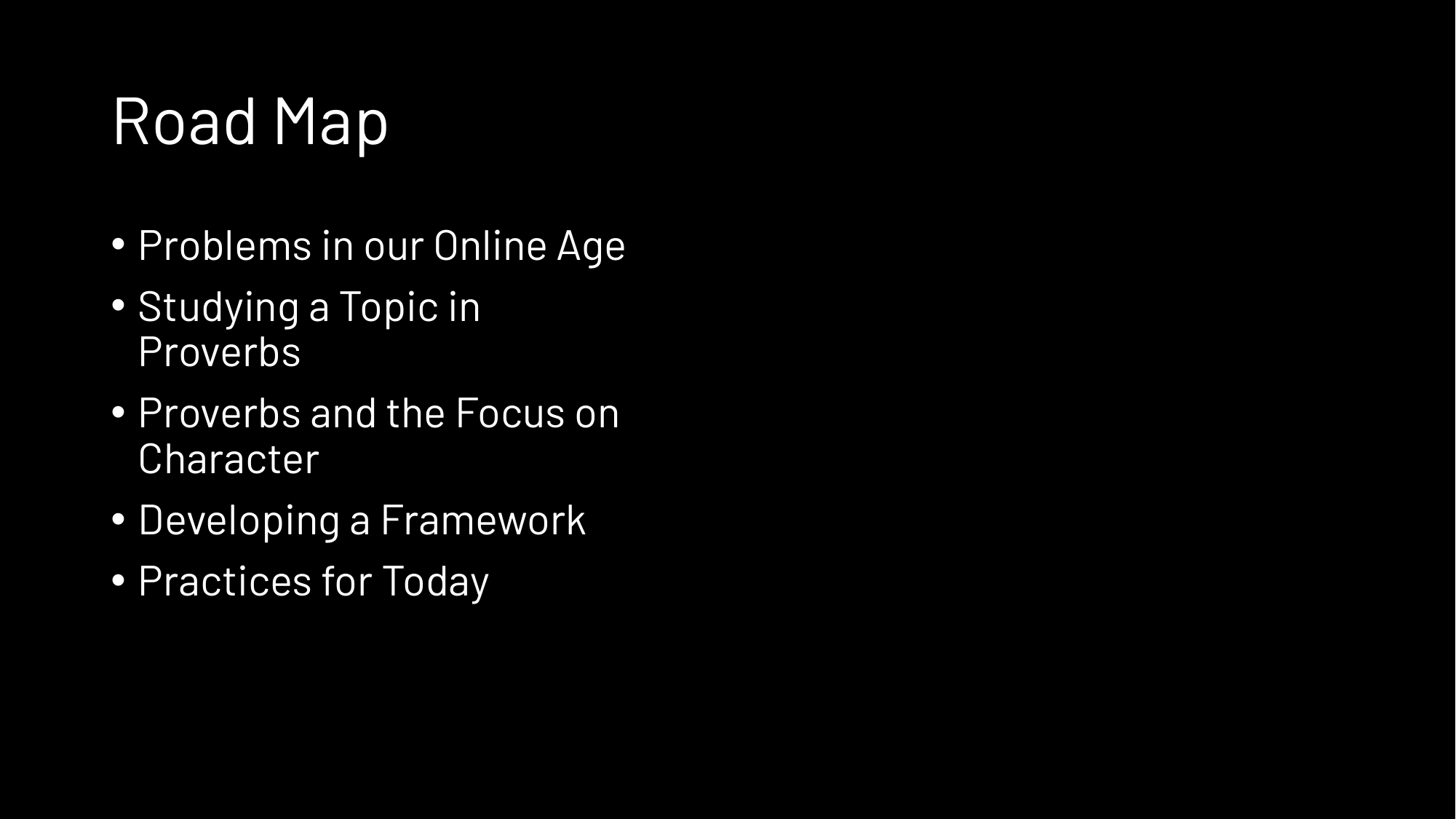

# Road Map
Problems in our Online Age
Studying a Topic in Proverbs
Proverbs and the Focus on Character
Developing a Framework
Practices for Today